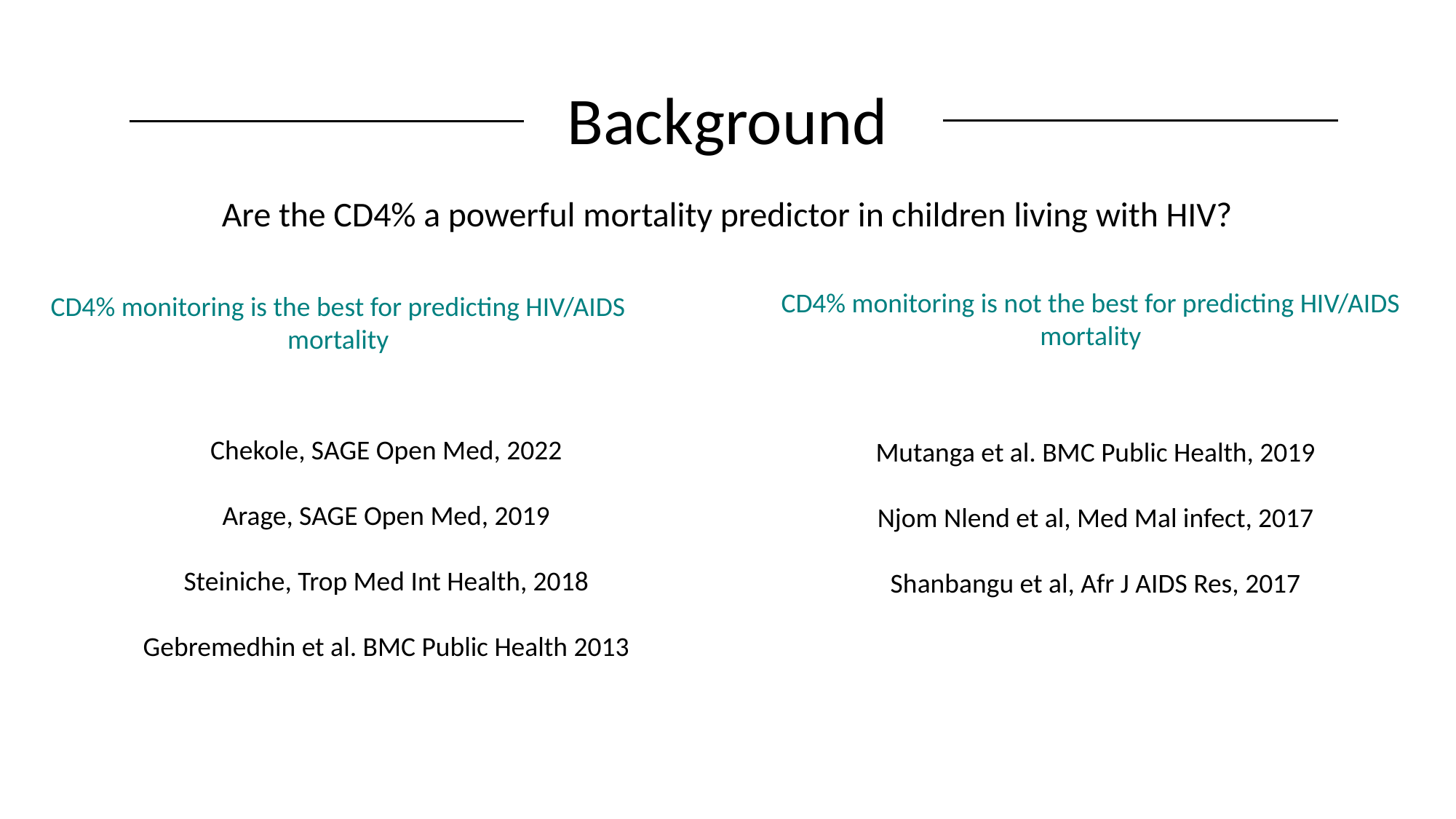

Background
Are the CD4% a powerful mortality predictor in children living with HIV?
CD4% monitoring is not the best for predicting HIV/AIDS mortality
CD4% monitoring is the best for predicting HIV/AIDS mortality
Chekole, SAGE Open Med, 2022

Arage, SAGE Open Med, 2019

Steiniche, Trop Med Int Health, 2018

Gebremedhin et al. BMC Public Health 2013
Mutanga et al. BMC Public Health, 2019

Njom Nlend et al, Med Mal infect, 2017

Shanbangu et al, Afr J AIDS Res, 2017